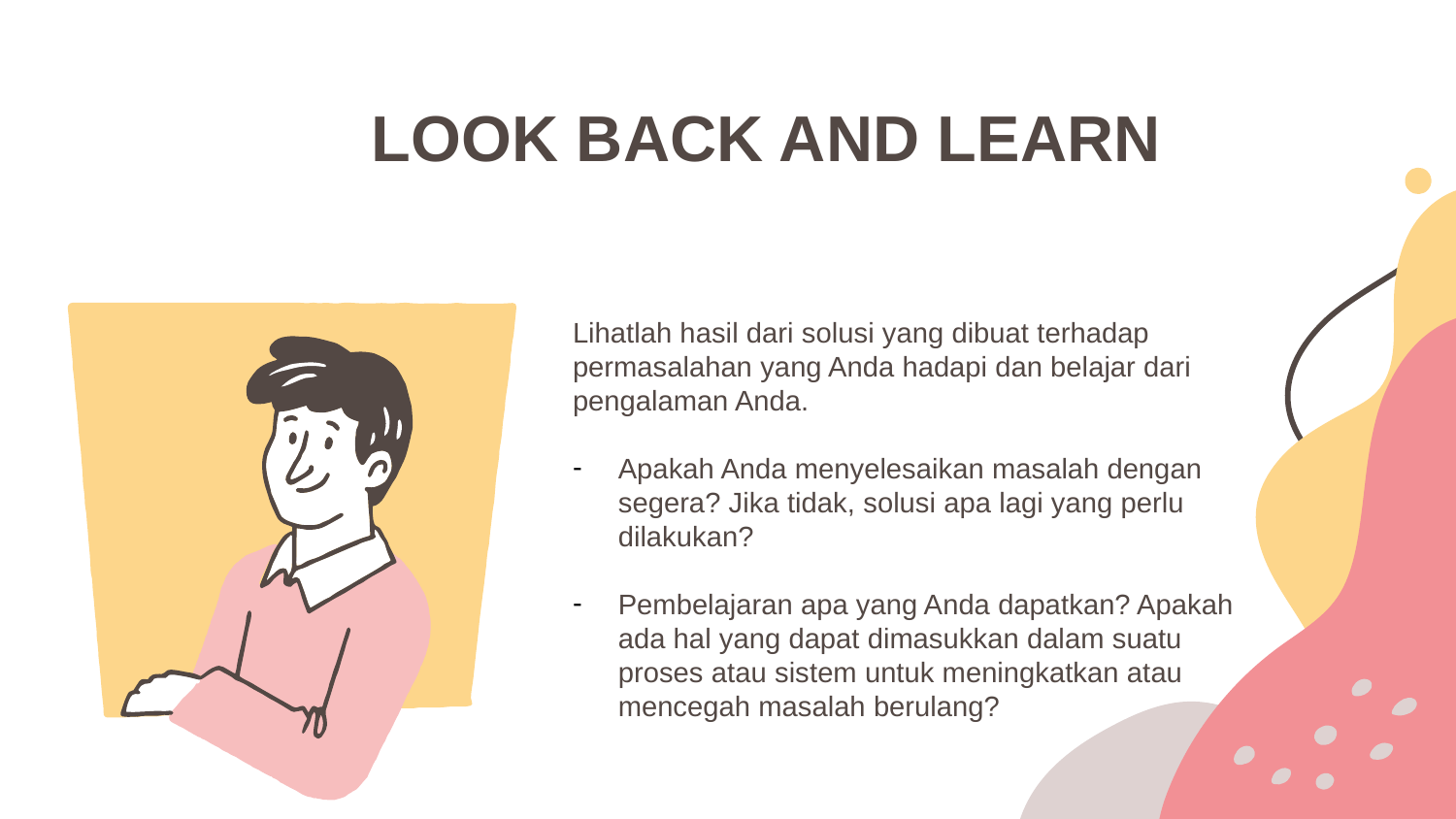

# LOOK BACK AND LEARN
Lihatlah hasil dari solusi yang dibuat terhadap permasalahan yang Anda hadapi dan belajar dari pengalaman Anda.

Apakah Anda menyelesaikan masalah dengan segera? Jika tidak, solusi apa lagi yang perlu dilakukan?

Pembelajaran apa yang Anda dapatkan? Apakah ada hal yang dapat dimasukkan dalam suatu proses atau sistem untuk meningkatkan atau mencegah masalah berulang?